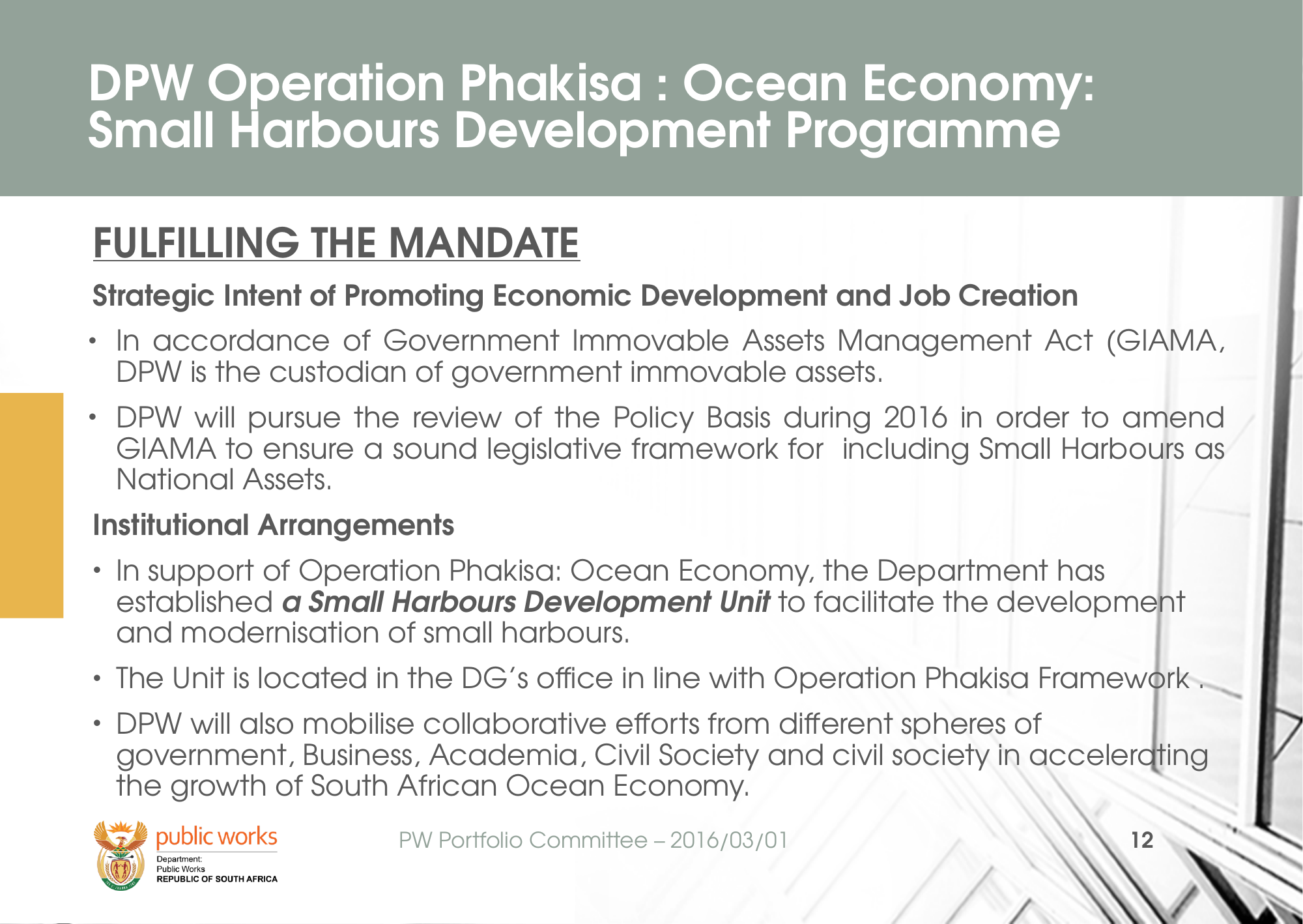

# DPW Operation Phakisa : Ocean Economy: Small Harbours Development Programme
FULFILLING THE MANDATE
Strategic Intent of Promoting Economic Development and Job Creation
In accordance of Government Immovable Assets Management Act (GIAMA, DPW is the custodian of government immovable assets.
DPW will pursue the review of the Policy Basis during 2016 in order to amend GIAMA to ensure a sound legislative framework for  including Small Harbours as National Assets.
Institutional Arrangements
In support of Operation Phakisa: Ocean Economy, the Department has established a Small Harbours Development Unit to facilitate the development and modernisation of small harbours.
The Unit is located in the DG’s office in line with Operation Phakisa Framework .
DPW will also mobilise collaborative efforts from different spheres of government, Business, Academia, Civil Society and civil society in accelerating the growth of South African Ocean Economy.

PW Portfolio Committee – 2016/03/01